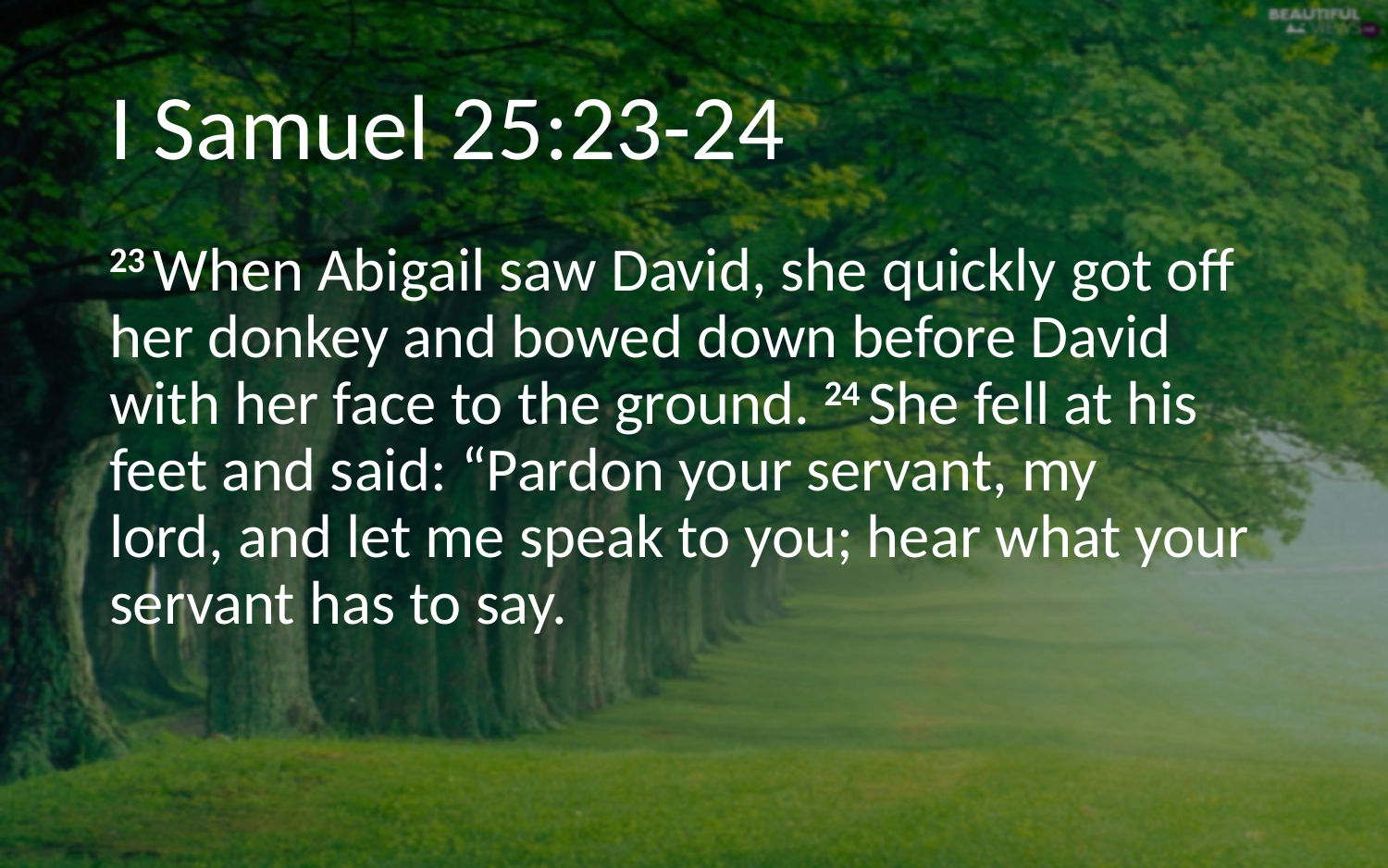

# I Samuel 25:23-24
23 When Abigail saw David, she quickly got off her donkey and bowed down before David with her face to the ground. 24 She fell at his feet and said: “Pardon your servant, my lord, and let me speak to you; hear what your servant has to say.